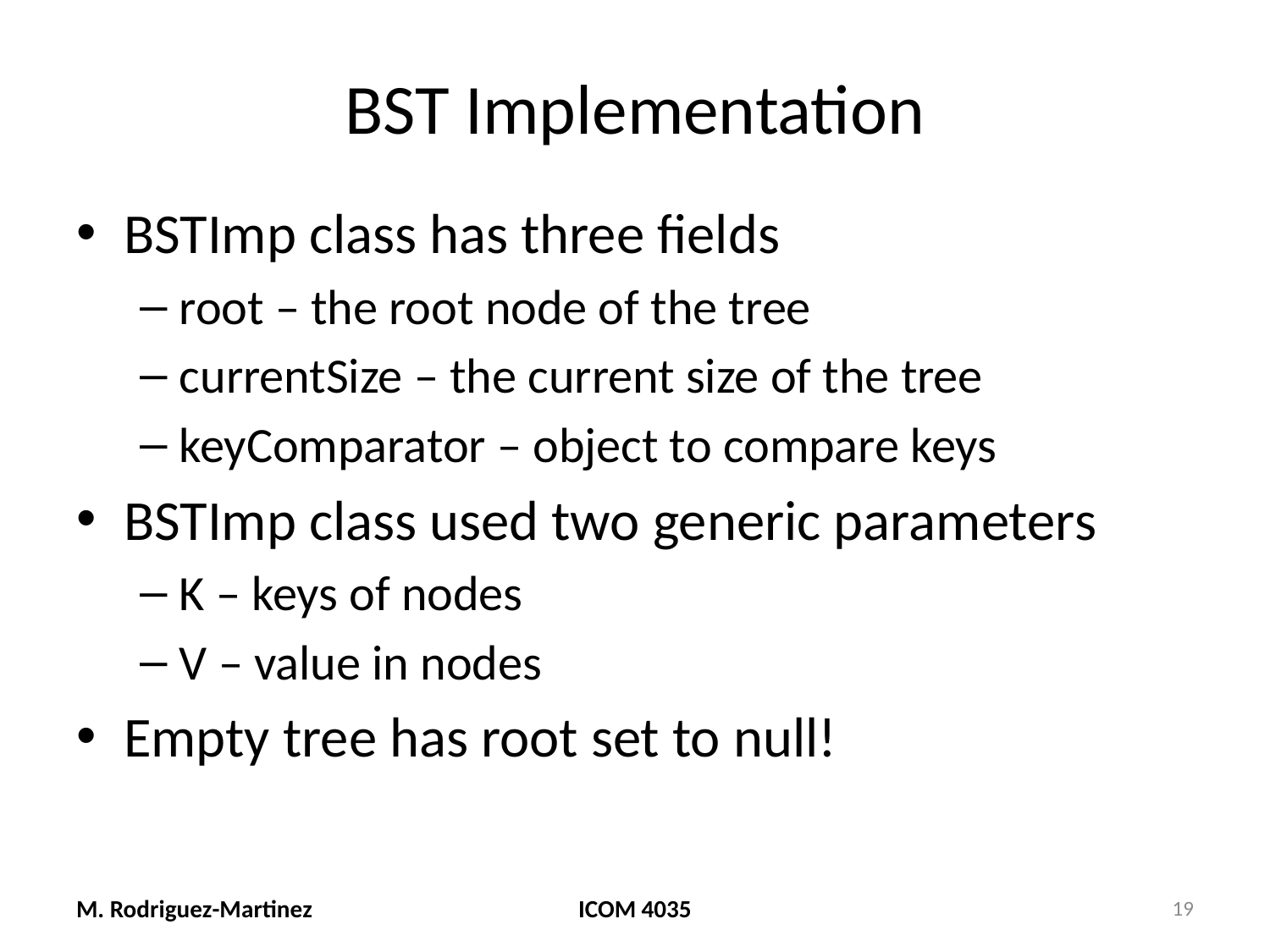

# BST Implementation
BSTImp class has three fields
root – the root node of the tree
currentSize – the current size of the tree
keyComparator – object to compare keys
BSTImp class used two generic parameters
K – keys of nodes
V – value in nodes
Empty tree has root set to null!
M. Rodriguez-Martinez
ICOM 4035
19